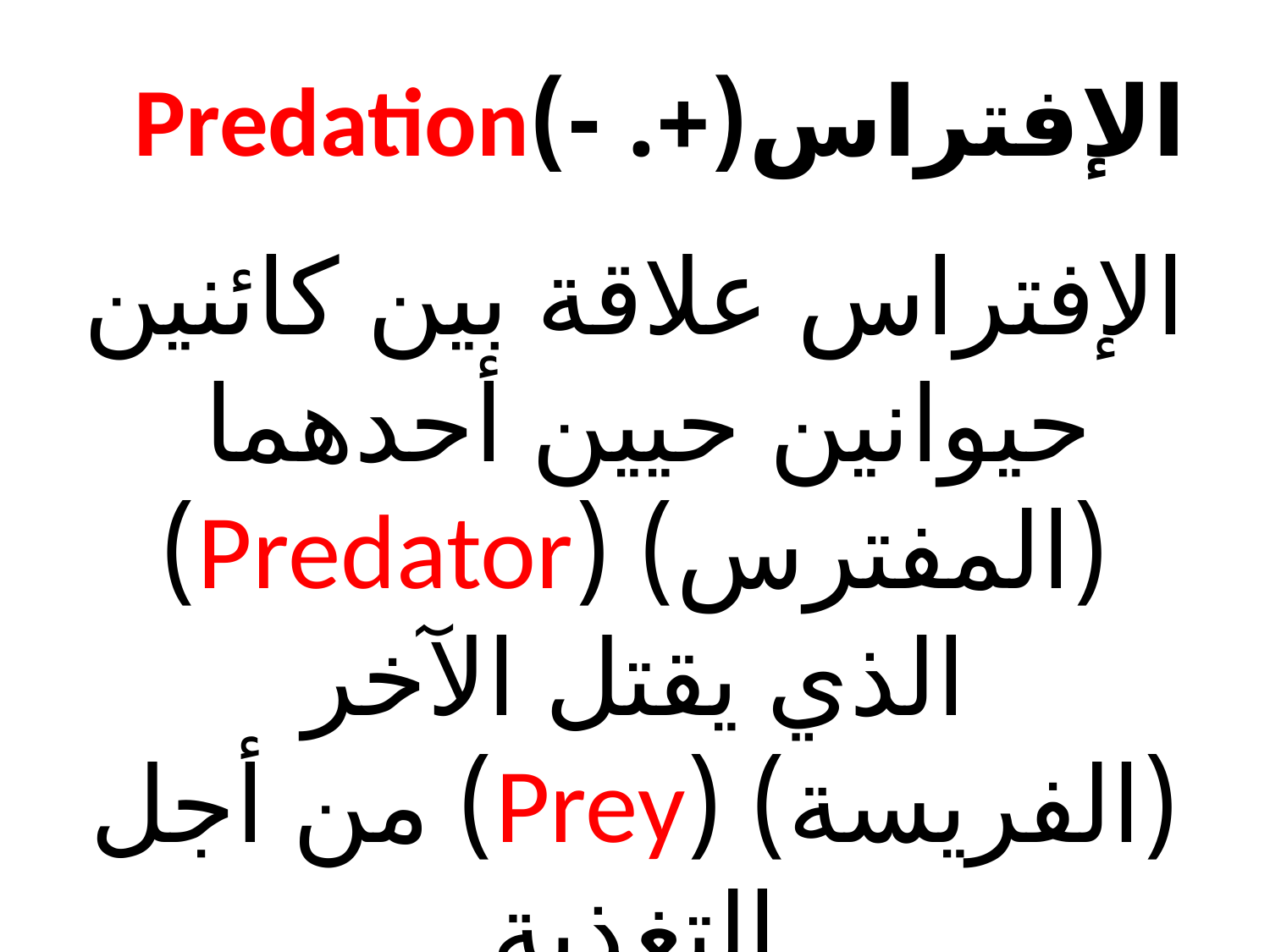

# الإفتراس(+. -)Predation
الإفتراس علاقة بين كائنين حيوانين حيين أحدهما  (المفترس) (Predator) الذي يقتل الآخر (الفريسة) (Prey) من أجل التغذية